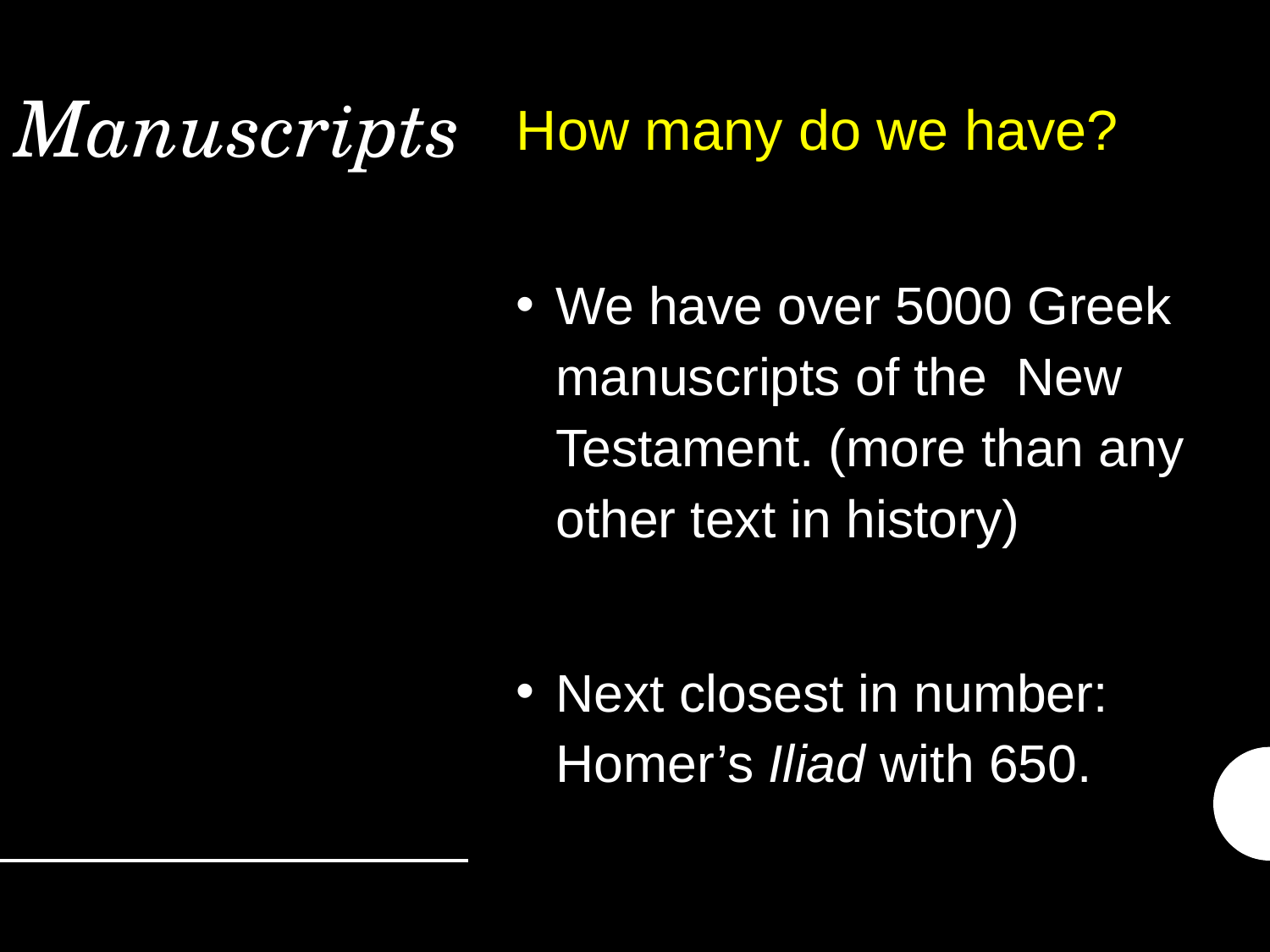

How many do we have?

We have over 5000 Greek manuscripts of the  New Testament. (more than any other text in history)

Next closest in number: Homer’s Iliad with 650.
# Manuscripts